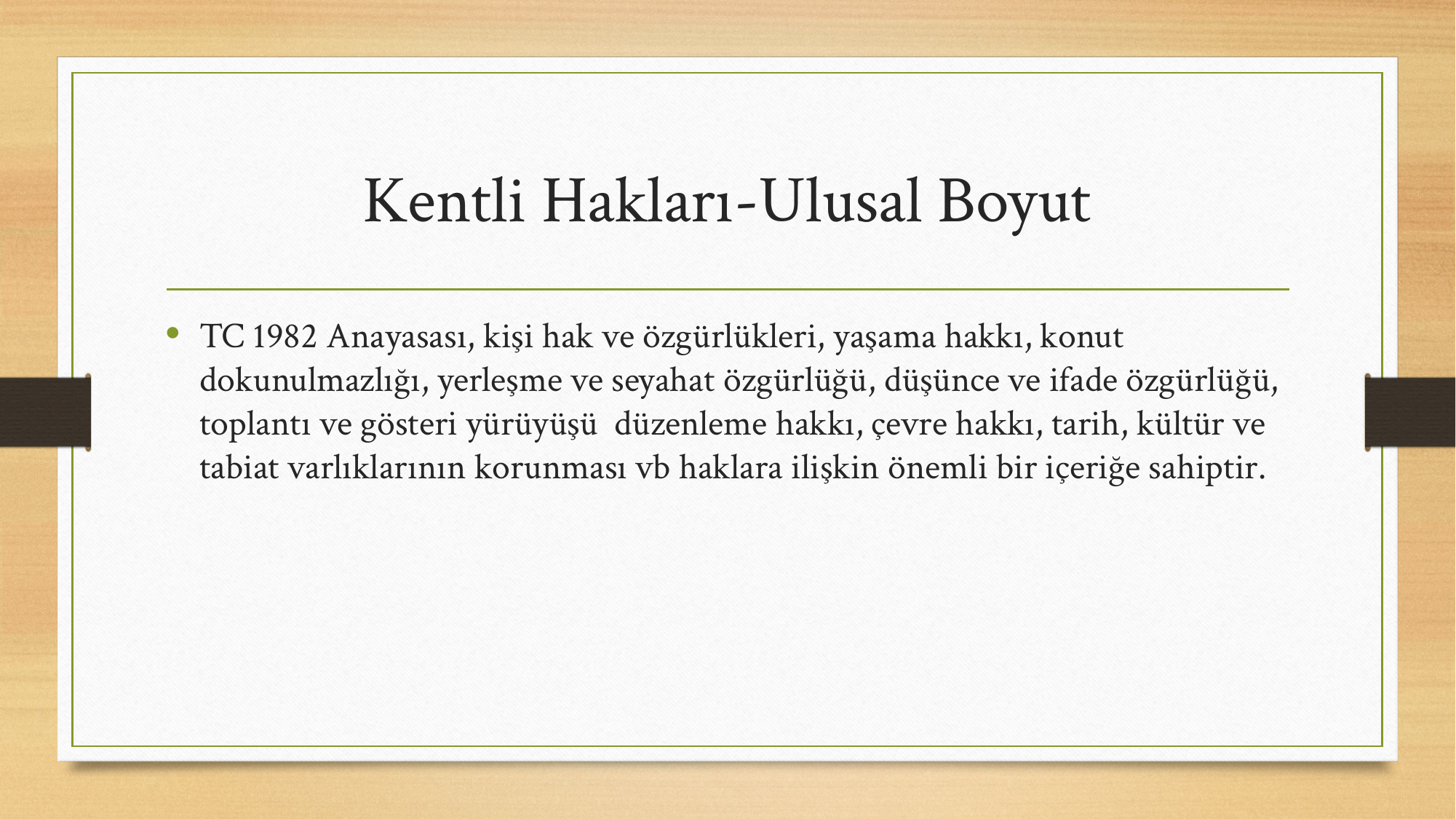

# Kentli Hakları-Ulusal Boyut
TC 1982 Anayasası, kişi hak ve özgürlükleri, yaşama hakkı, konut dokunulmazlığı, yerleşme ve seyahat özgürlüğü, düşünce ve ifade özgürlüğü, toplantı ve gösteri yürüyüşü  düzenleme hakkı, çevre hakkı, tarih, kültür ve tabiat varlıklarının korunması vb haklara ilişkin önemli bir içeriğe sahiptir.